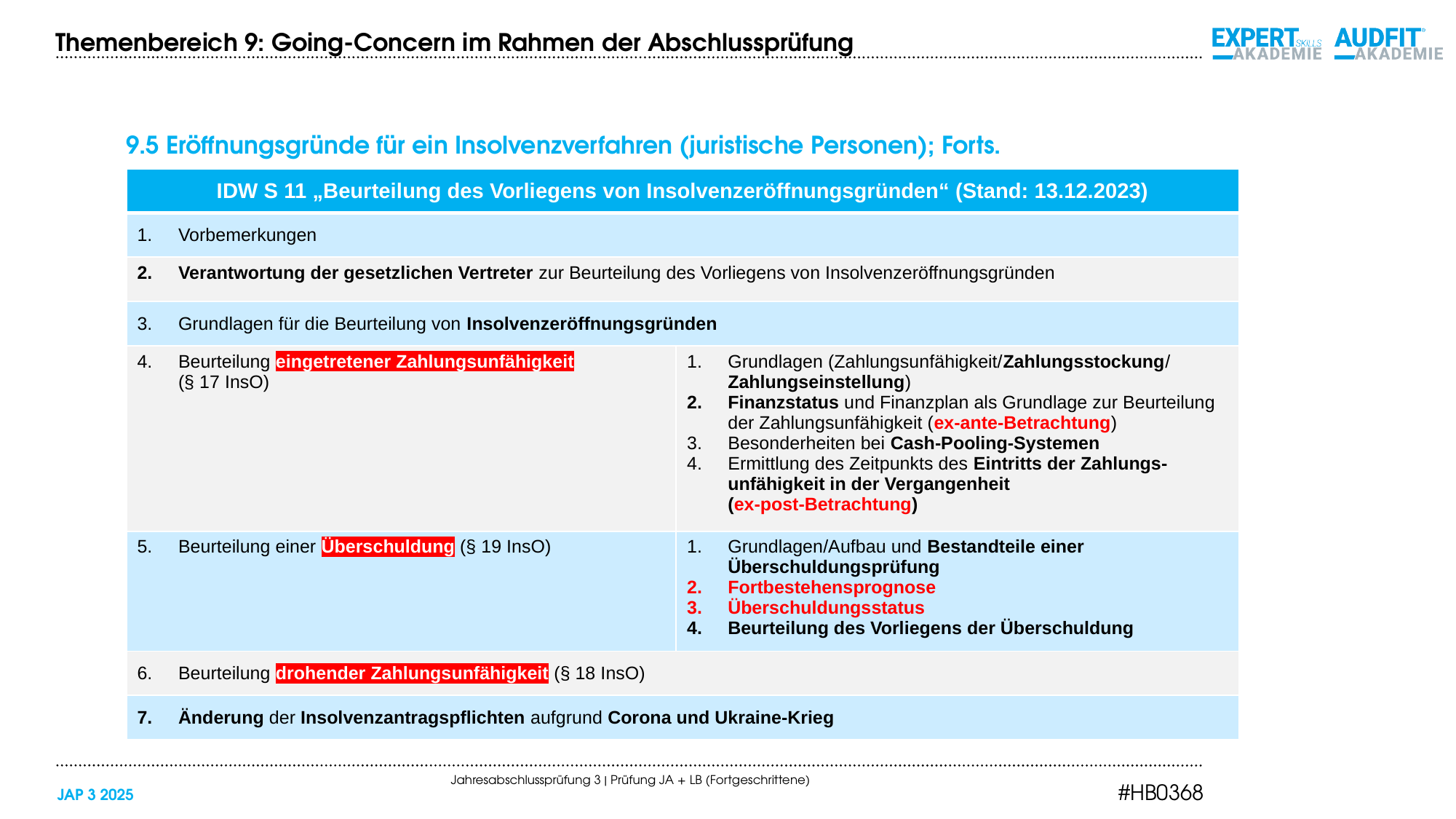

Themenbereich 9: Going-Concern im Rahmen der Abschlussprüfung
9.5 Eröffnungsgründe für ein Insolvenzverfahren (juristische Personen); Forts.
| IDW S 11 „Beurteilung des Vorliegens von Insolvenzeröffnungsgründen“ (Stand: 13.12.2023) |  |
| --- | --- |
| Vorbemerkungen |  |
| Verantwortung der gesetzlichen Vertreter zur Beurteilung des Vorliegens von Insolvenzeröffnungsgründen |  |
| Grundlagen für die Beurteilung von Insolvenzeröffnungsgründen |  |
| Beurteilung eingetretener Zahlungsunfähigkeit (§ 17 InsO) | Grundlagen (Zahlungsunfähigkeit/Zahlungsstockung/ Zahlungseinstellung) Finanzstatus und Finanzplan als Grundlage zur Beurteilung der Zahlungsunfähigkeit (ex-ante-Betrachtung) Besonderheiten bei Cash-Pooling-Systemen Ermittlung des Zeitpunkts des Eintritts der Zahlungs- unfähigkeit in der Vergangenheit (ex-post-Betrachtung) |
| Beurteilung einer Überschuldung (§ 19 InsO) | Grundlagen/Aufbau und Bestandteile einer Überschuldungsprüfung Fortbestehensprognose Überschuldungsstatus Beurteilung des Vorliegens der Überschuldung |
| Beurteilung drohender Zahlungsunfähigkeit (§ 18 InsO) |  |
| Änderung der Insolvenzantragspflichten aufgrund Corona und Ukraine-Krieg |  |